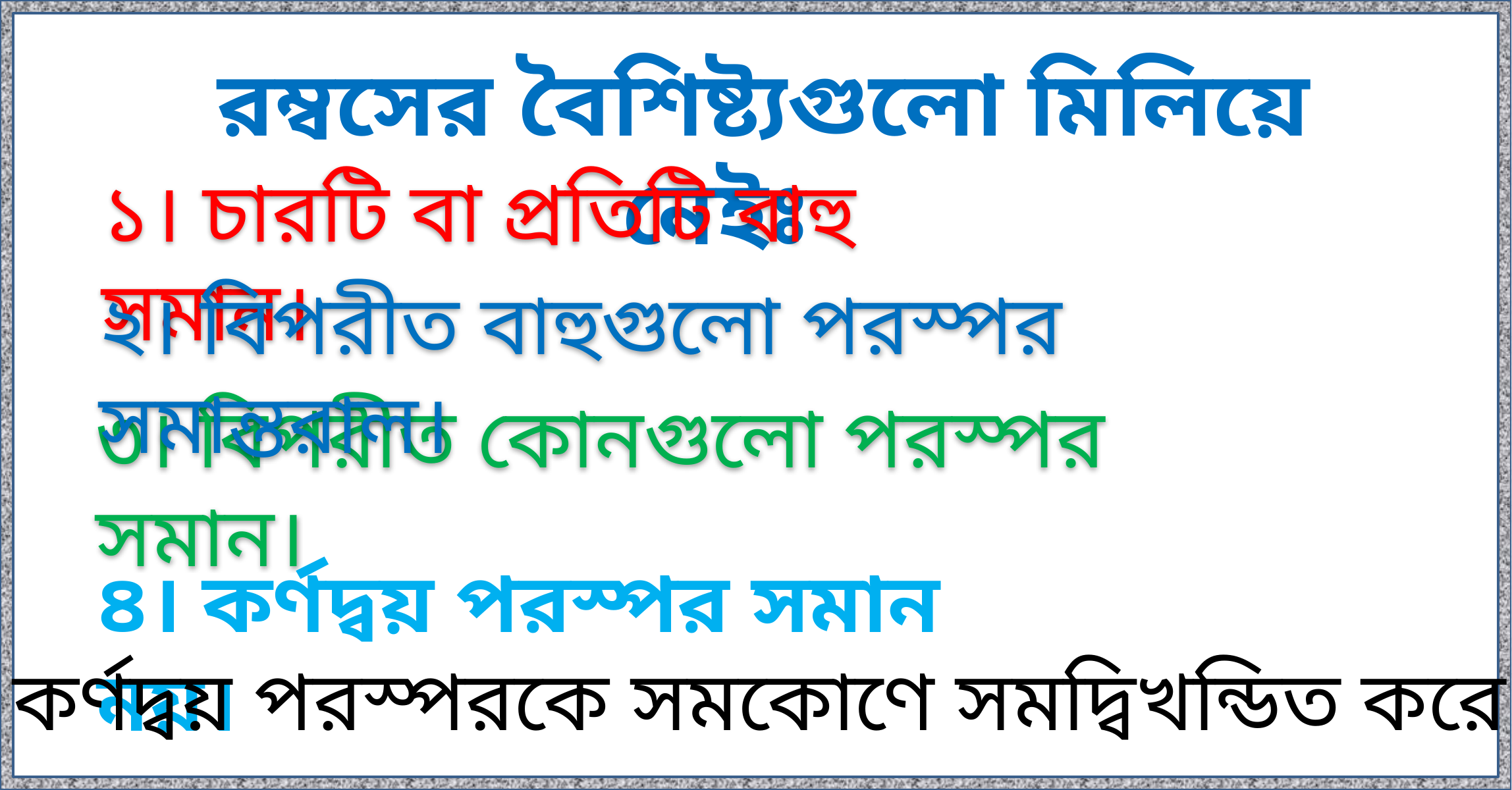

রম্বসের বৈশিষ্ট্যগুলো মিলিয়ে নেইঃ
১। চারটি বা প্রতিটি বাহু সমান।
২। বিপরীত বাহুগুলো পরস্পর সমান্তরাল।
৩। বিপরীত কোনগুলো পরস্পর সমান।
৪। কর্ণদ্বয় পরস্পর সমান নয়।
৫। কর্ণদ্বয় পরস্পরকে সমকোণে সমদ্বিখন্ডিত করে।